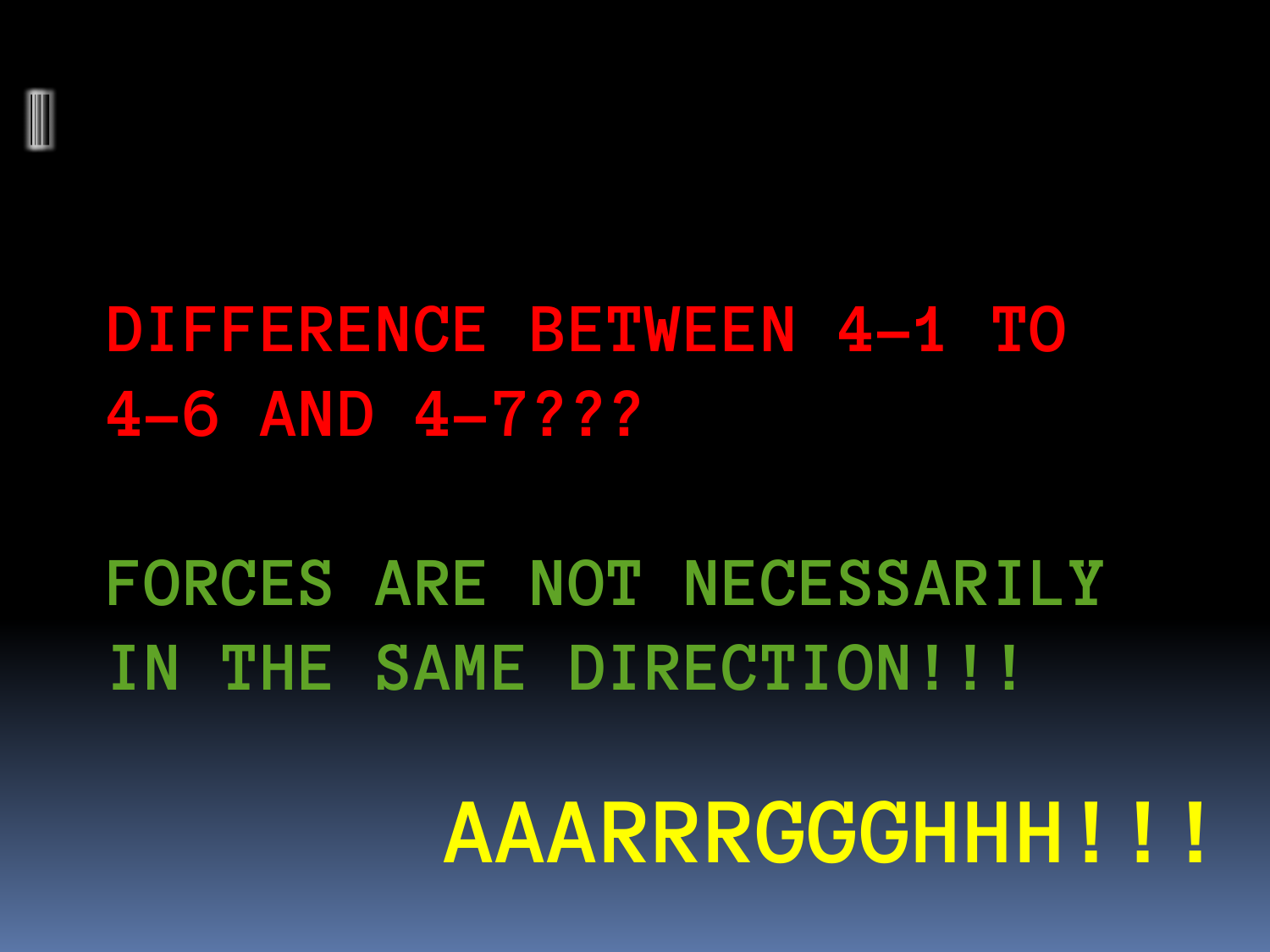

# Difference Between 4-1 to 4-6 and 4-7??? Forces Are Not Necessarily In The Same Direction!!!
AAARRRGGGHHH!!!